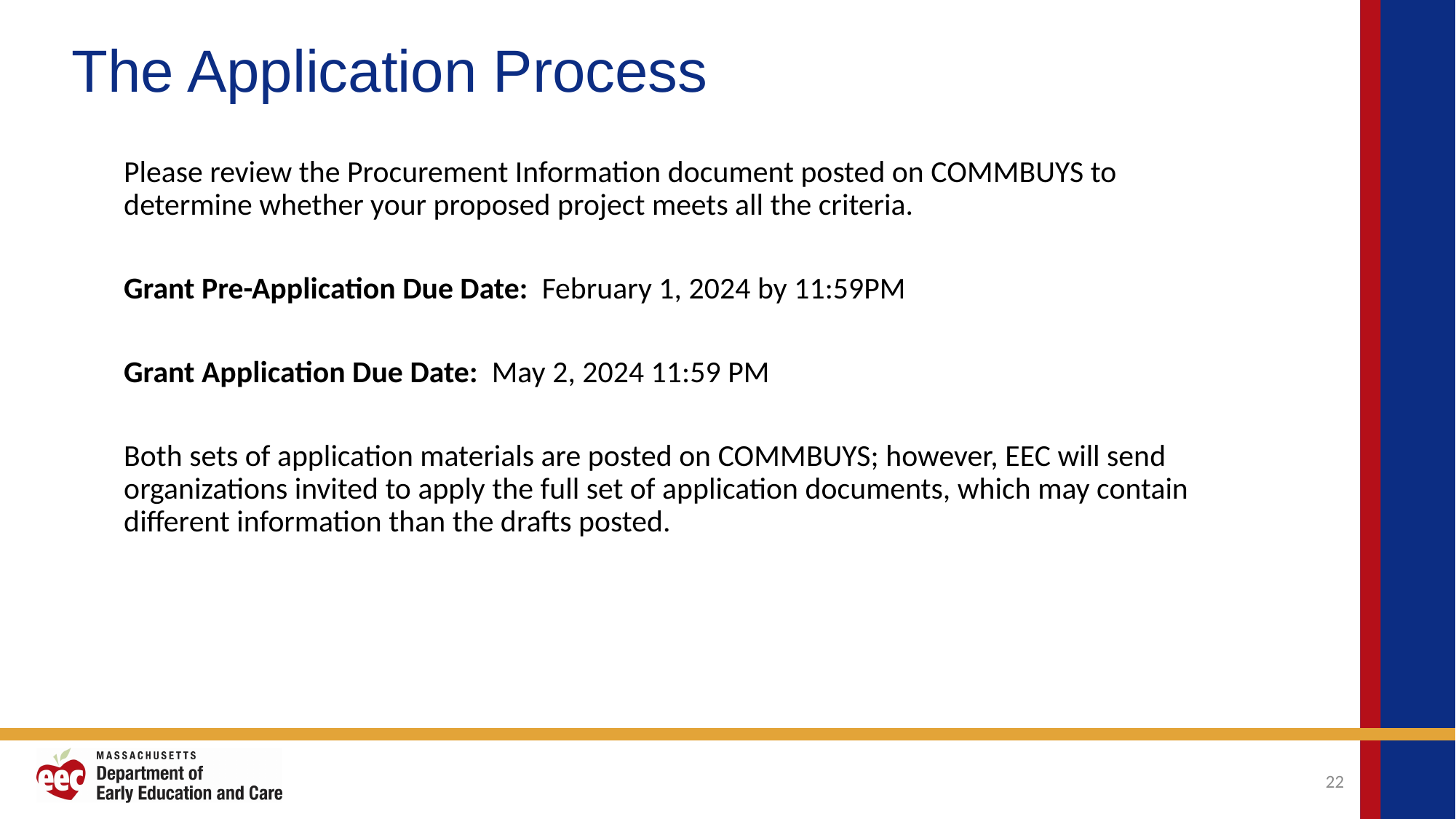

# The Application Process

Please review the Procurement Information document posted on COMMBUYS to determine whether your proposed project meets all the criteria.

Grant Pre-Application Due Date:  February 1, 2024 by 11:59PM

Grant Application Due Date:  May 2, 2024 11:59 PM

Both sets of application materials are posted on COMMBUYS; however, EEC will send organizations invited to apply the full set of application documents, which may contain different information than the drafts posted.
22